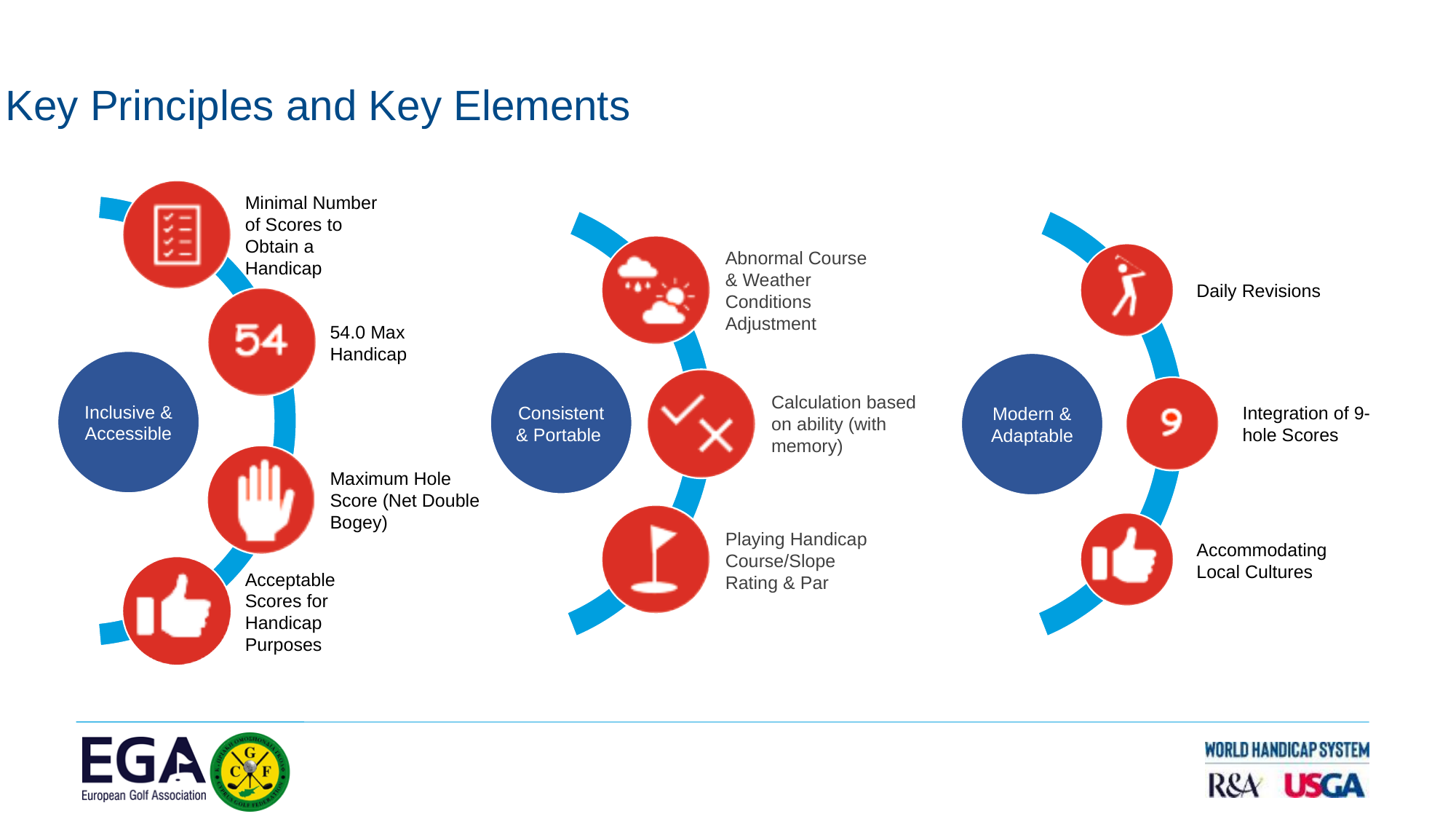

Key Principles and Key Elements

Minimal Number of Scores to Obtain a Handicap

Abnormal Course & Weather Conditions Adjustment
Daily Revisions

54.0 Max Handicap

Calculation based on ability (with memory)
Inclusive & Accessible
Consistent & Portable
Integration of 9-hole Scores
Modern & Adaptable

Maximum Hole Score (Net Double Bogey)

Playing Handicap Course/Slope Rating & Par
Accommodating Local Cultures

Acceptable Scores for Handicap Purposes